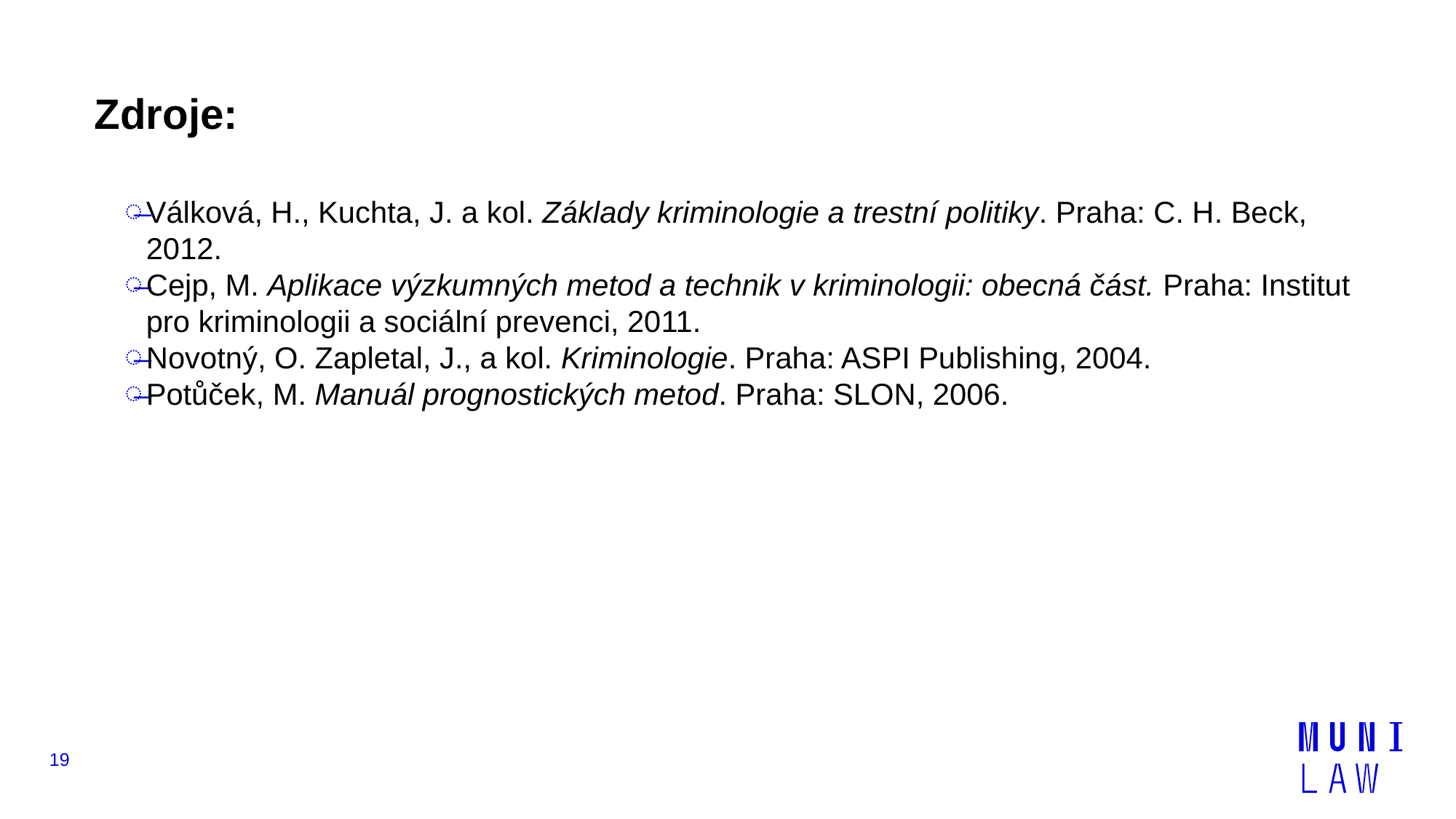

Zdroje:

Válková, H., Kuchta, J. a kol. Základy kriminologie a trestní politiky. Praha: C. H. Beck, 2012.
Cejp, M. Aplikace výzkumných metod a technik v kriminologii: obecná část. Praha: Institut pro kriminologii a sociální prevenci, 2011.
Novotný, O. Zapletal, J., a kol. Kriminologie. Praha: ASPI Publishing, 2004.
Potůček, M. Manuál prognostických metod. Praha: SLON, 2006.

19